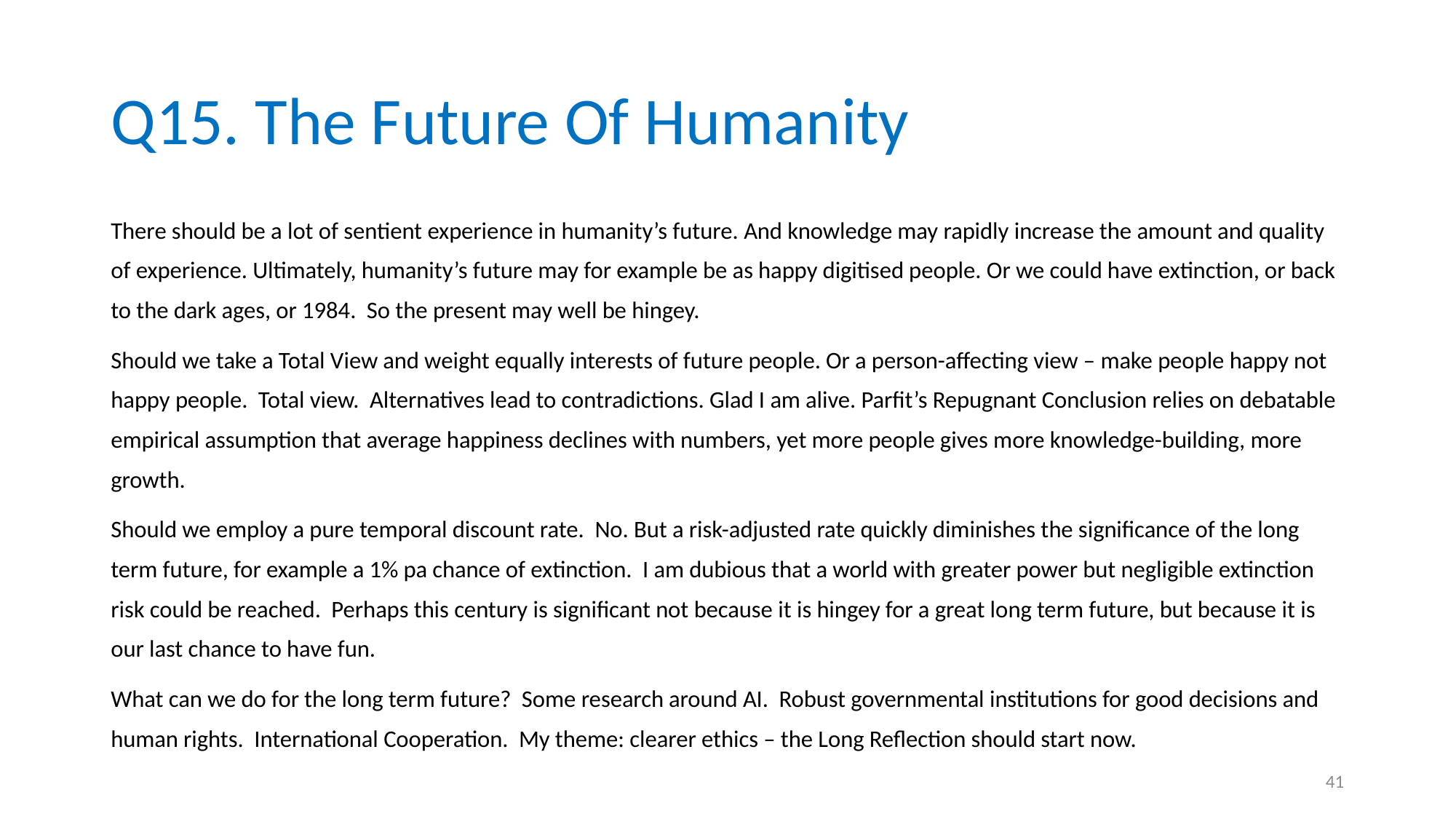

# Q15. The Future Of Humanity
There should be a lot of sentient experience in humanity’s future. And knowledge may rapidly increase the amount and quality of experience. Ultimately, humanity’s future may for example be as happy digitised people. Or we could have extinction, or back to the dark ages, or 1984.  So the present may well be hingey.
Should we take a Total View and weight equally interests of future people. Or a person-affecting view – make people happy not happy people.  Total view.  Alternatives lead to contradictions. Glad I am alive. Parfit’s Repugnant Conclusion relies on debatable empirical assumption that average happiness declines with numbers, yet more people gives more knowledge-building, more growth.
Should we employ a pure temporal discount rate.  No. But a risk-adjusted rate quickly diminishes the significance of the long term future, for example a 1% pa chance of extinction.  I am dubious that a world with greater power but negligible extinction risk could be reached.  Perhaps this century is significant not because it is hingey for a great long term future, but because it is our last chance to have fun.
What can we do for the long term future?  Some research around AI.  Robust governmental institutions for good decisions and human rights.  International Cooperation.  My theme: clearer ethics – the Long Reflection should start now.
41